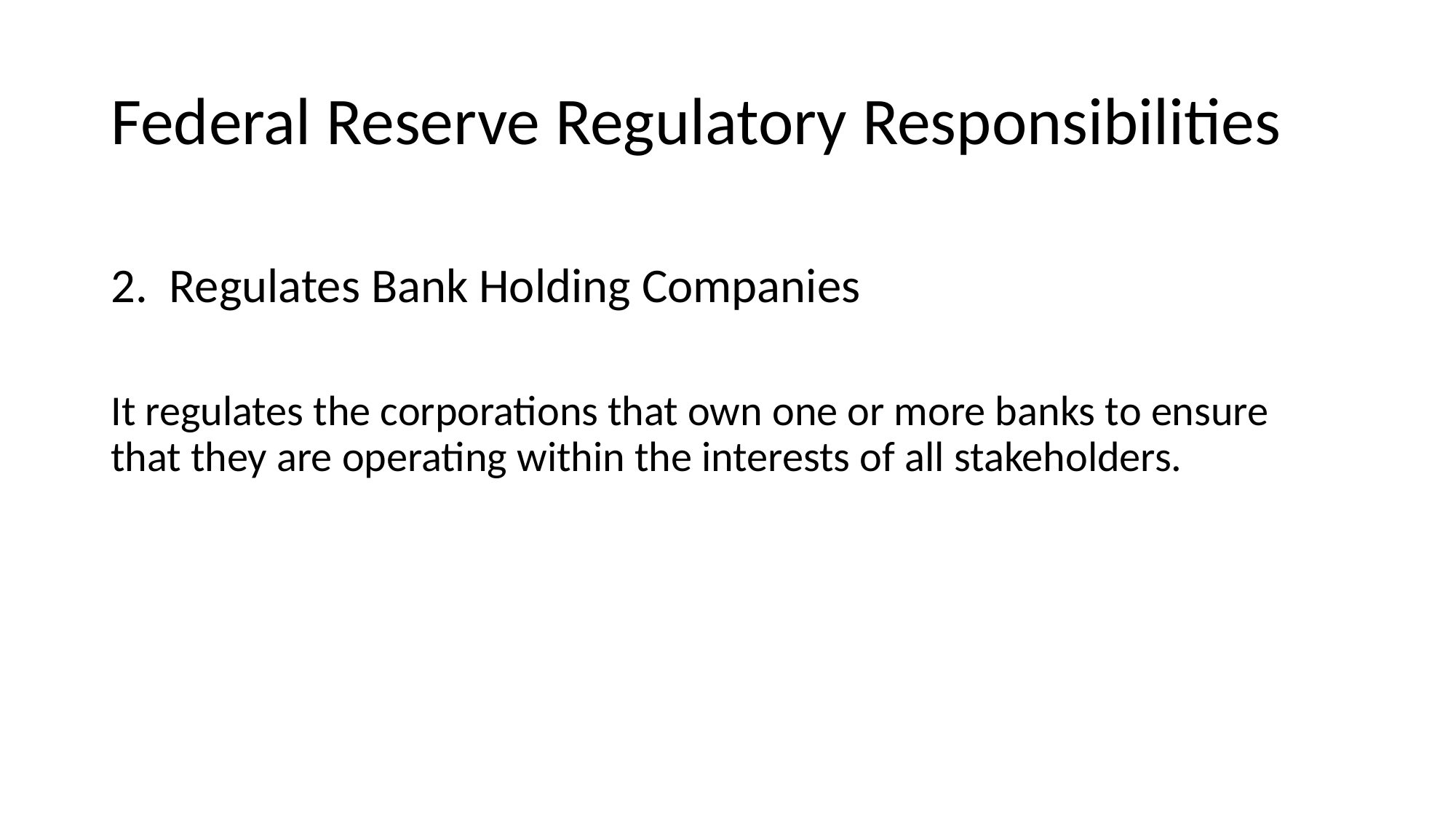

# Federal Reserve Regulatory Responsibilities

2.  Regulates Bank Holding Companies

It regulates the corporations that own one or more banks to ensure that they are operating within the interests of all stakeholders.